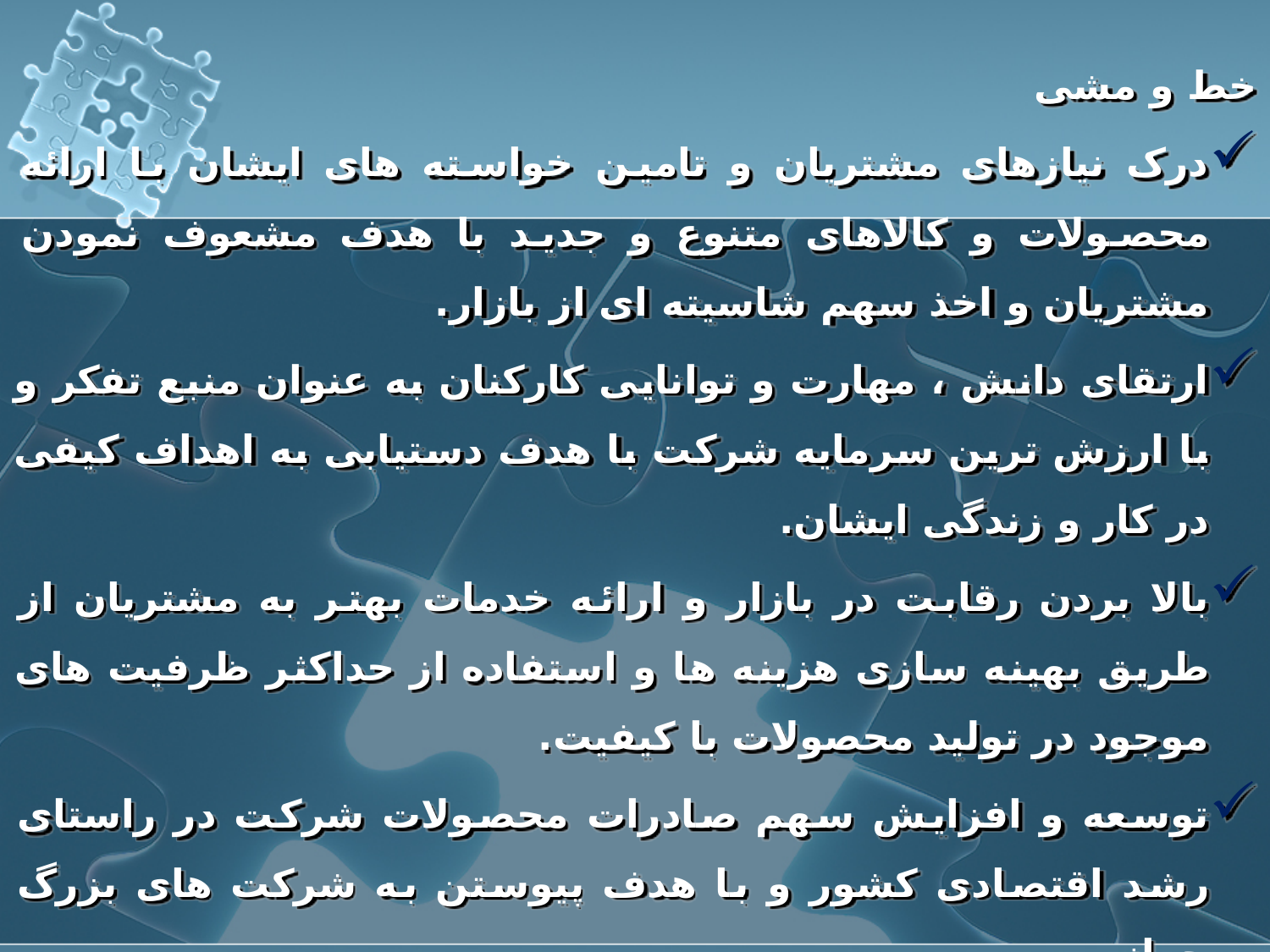

خط و مشی
درک نیازهای مشتریان و تامین خواسته های ایشان با ارائه محصولات و کالاهای متنوع و جدید با هدف مشعوف نمودن مشتریان و اخذ سهم شاسیته ای از بازار.
ارتقای دانش ، مهارت و توانایی کارکنان به عنوان منبع تفکر و با ارزش ترین سرمایه شرکت با هدف دستیابی به اهداف کیفی در کار و زندگی ایشان.
بالا بردن رقابت در بازار و ارائه خدمات بهتر به مشتریان از طریق بهینه سازی هزینه ها و استفاده از حداکثر ظرفیت های موجود در تولید محصولات با کیفیت.
توسعه و افزایش سهم صادرات محصولات شرکت در راستای رشد اقتصادی کشور و با هدف پیوستن به شرکت های بزرگ جهانی.
جلب و توسعه مشارکت کارکنان در ارائه روش های نوین کار با هدف بهبود مستمر.
مدیریت و کارکنان شرکت پاکشو به برآورده سازی الزامات سیستم مدیریت کیفیت با هدف رشد و تعالی سازمانی به عنوان سازمانی سرآمد معتقدند.